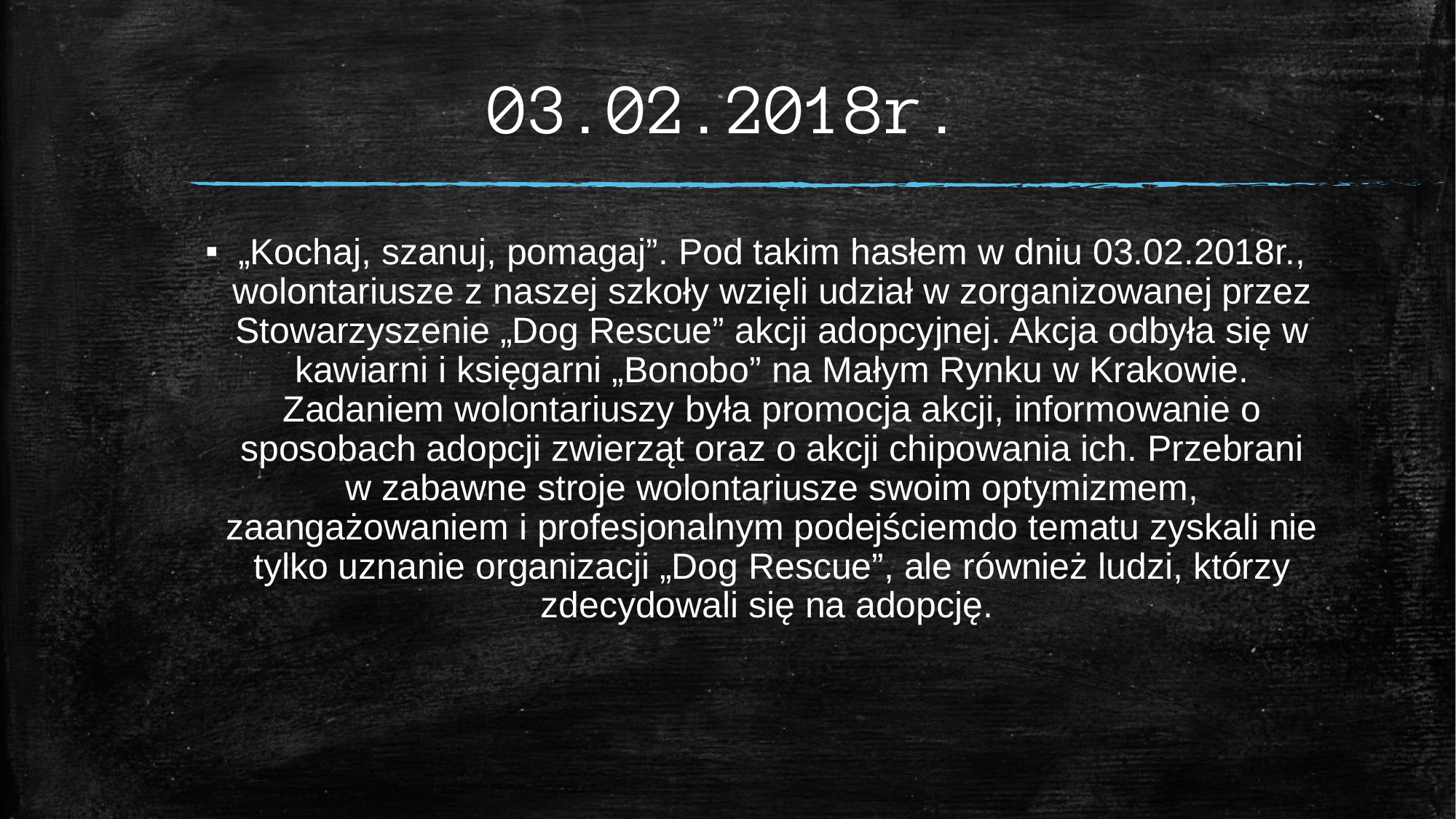

# 03.02.2018r.
„Kochaj, szanuj, pomagaj”. Pod takim hasłem w dniu 03.02.2018r., wolontariusze z naszej szkoły wzięli udział w zorganizowanej przez Stowarzyszenie „Dog Rescue” akcji adopcyjnej. Akcja odbyła się w kawiarni i księgarni „Bonobo” na Małym Rynku w Krakowie. Zadaniem wolontariuszy była promocja akcji, informowanie o sposobach adopcji zwierząt oraz o akcji chipowania ich. Przebrani w zabawne stroje wolontariusze swoim optymizmem, zaangażowaniem i profesjonalnym podejściemdo tematu zyskali nie tylko uznanie organizacji „Dog Rescue”, ale również ludzi, którzy zdecydowali się na adopcję.